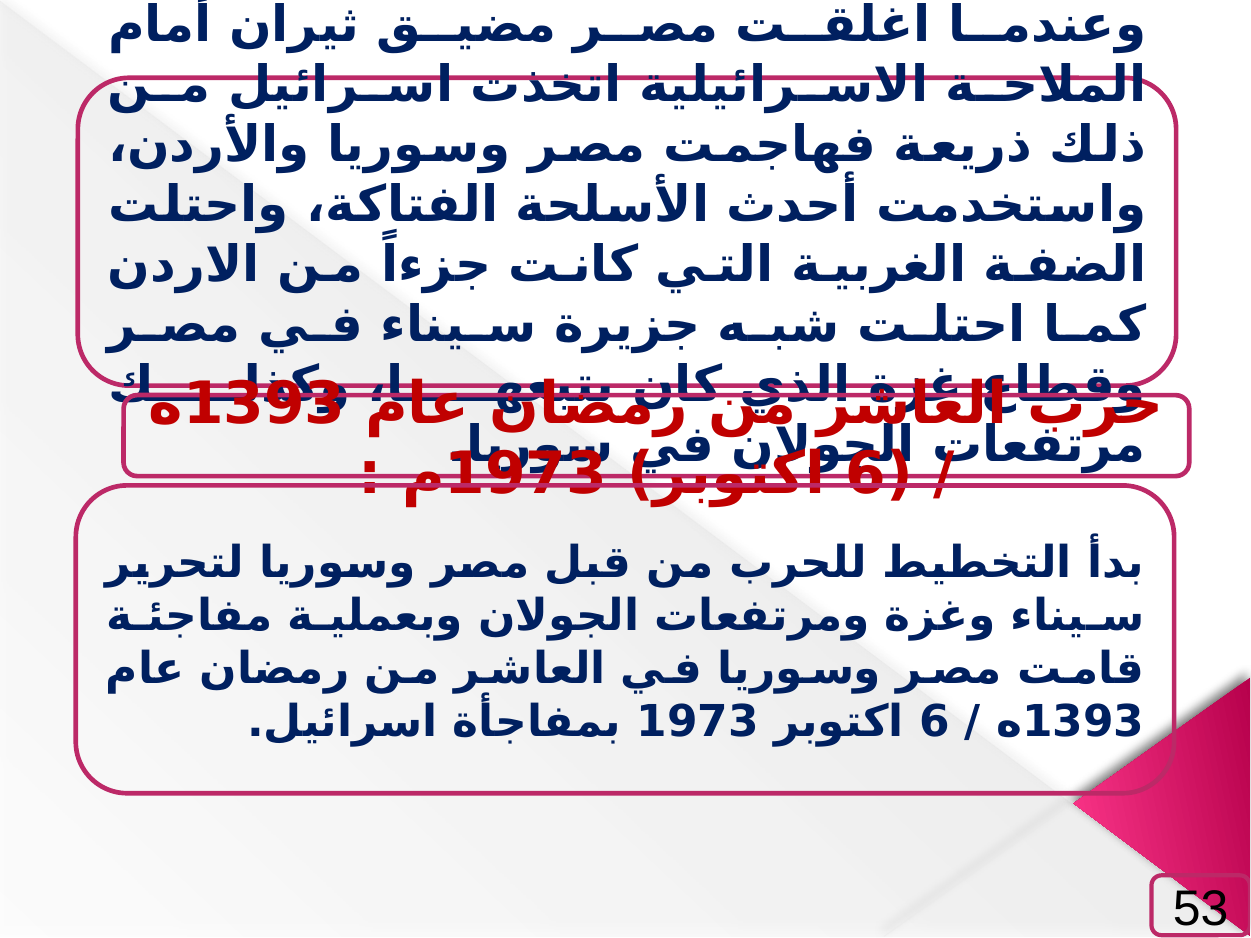

وعندما اغلقت مصر مضيق ثيران أمام الملاحة الاسرائيلية اتخذت اسرائيل من ذلك ذريعة فهاجمت مصر وسوريا والأردن، واستخدمت أحدث الأسلحة الفتاكة، واحتلت الضفة الغربية التي كانت جزءاً من الاردن كما احتلت شبه جزيرة سيناء في مصر وقطاع غزة الذي كان يتبعها، وكذلك مرتفعات الجولان في سوريا.
حرب العاشر من رمضان عام 1393ه / (6 اكتوبر) 1973م :
بدأ التخطيط للحرب من قبل مصر وسوريا لتحرير سيناء وغزة ومرتفعات الجولان وبعملية مفاجئة قامت مصر وسوريا في العاشر من رمضان عام 1393ه / 6 اكتوبر 1973 بمفاجأة اسرائيل.
53